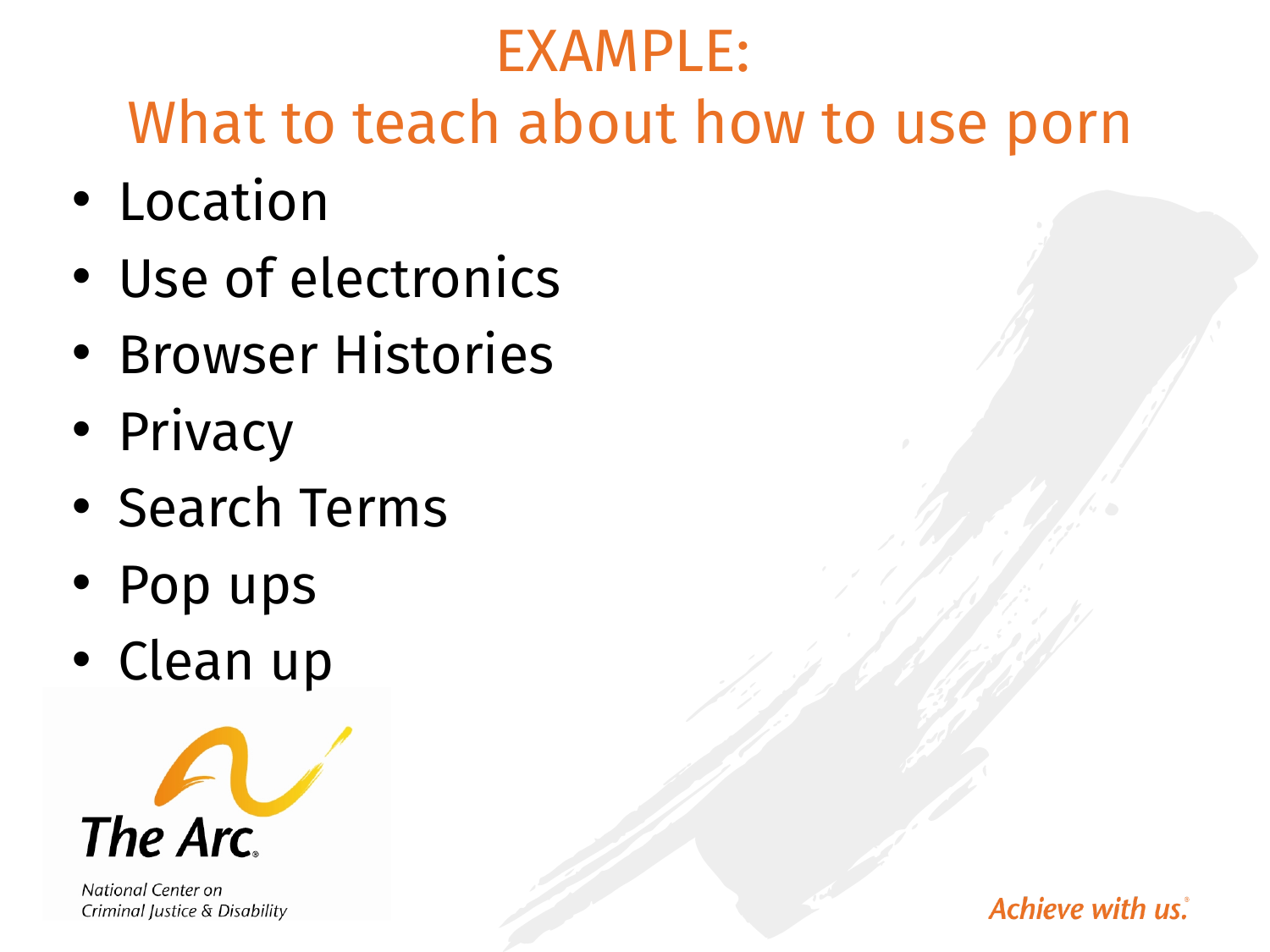

# EXAMPLE: What to teach about how to use porn
Location
Use of electronics
Browser Histories
Privacy
Search Terms
Pop ups
Clean up